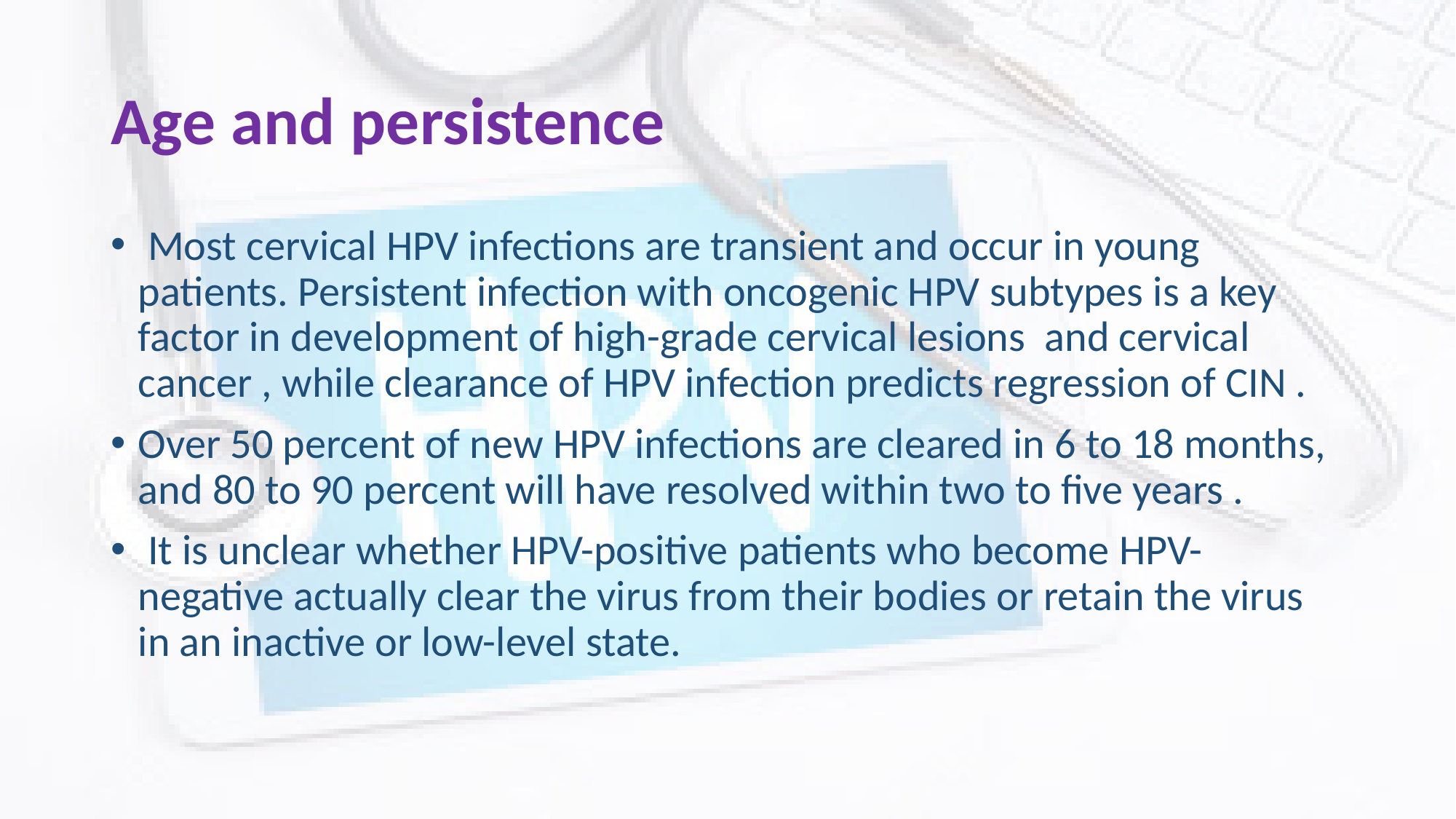

# Age and persistence
 Most cervical HPV infections are transient and occur in young patients. Persistent infection with oncogenic HPV subtypes is a key factor in development of high-grade cervical lesions  and cervical cancer , while clearance of HPV infection predicts regression of CIN .
Over 50 percent of new HPV infections are cleared in 6 to 18 months, and 80 to 90 percent will have resolved within two to five years .
 It is unclear whether HPV-positive patients who become HPV-negative actually clear the virus from their bodies or retain the virus in an inactive or low-level state.